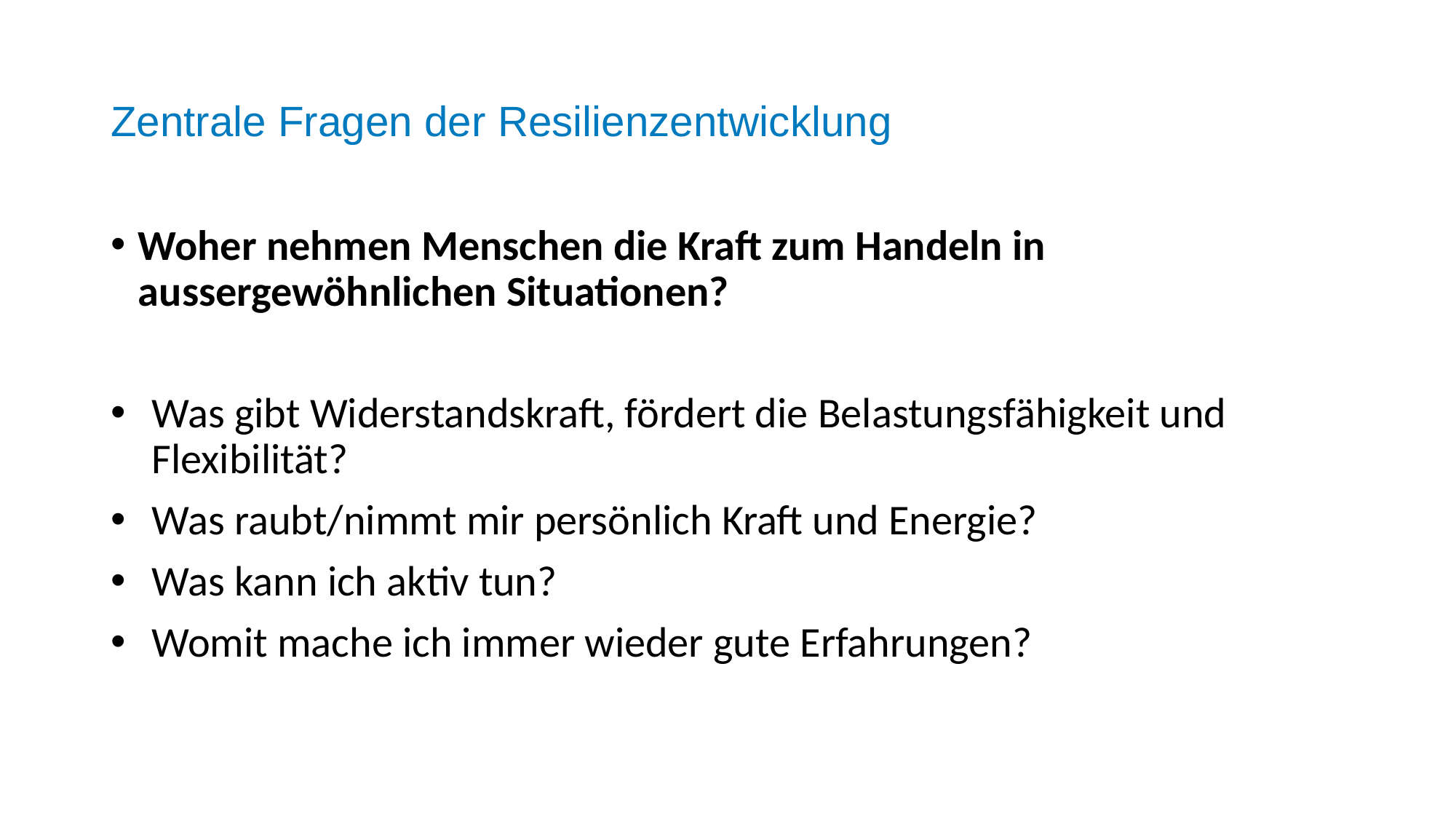

# Zentrale Fragen der Resilienzentwicklung
Woher nehmen Menschen die Kraft zum Handeln in aussergewöhnlichen Situationen?

Was gibt Widerstandskraft, fördert die Belastungsfähigkeit und Flexibilität?
Was raubt/nimmt mir persönlich Kraft und Energie?
Was kann ich aktiv tun?
Womit mache ich immer wieder gute Erfahrungen?